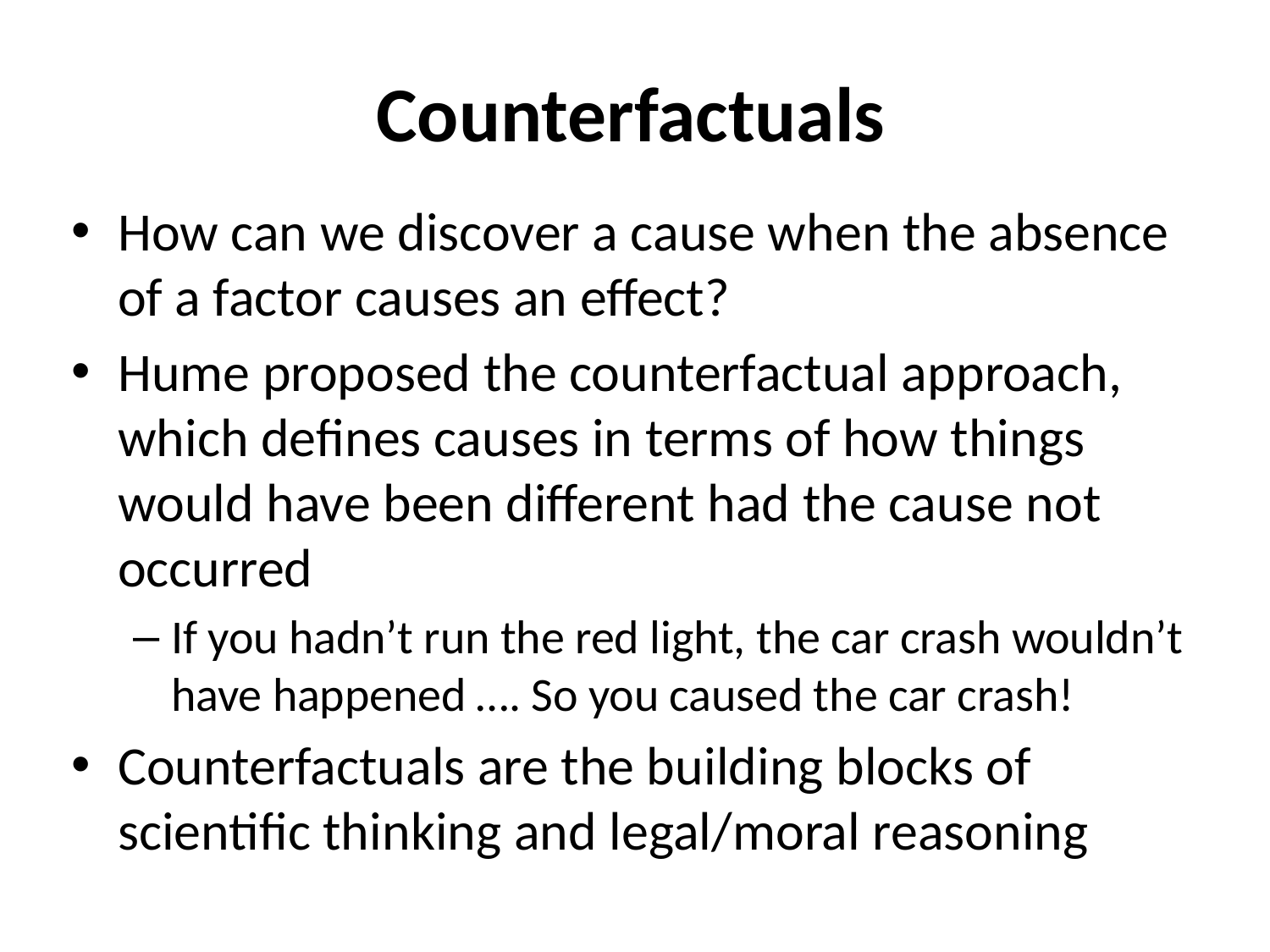

# Counterfactuals
How can we discover a cause when the absence of a factor causes an effect?
Hume proposed the counterfactual approach, which defines causes in terms of how things would have been different had the cause not occurred
If you hadn’t run the red light, the car crash wouldn’t have happened …. So you caused the car crash!
Counterfactuals are the building blocks of scientific thinking and legal/moral reasoning